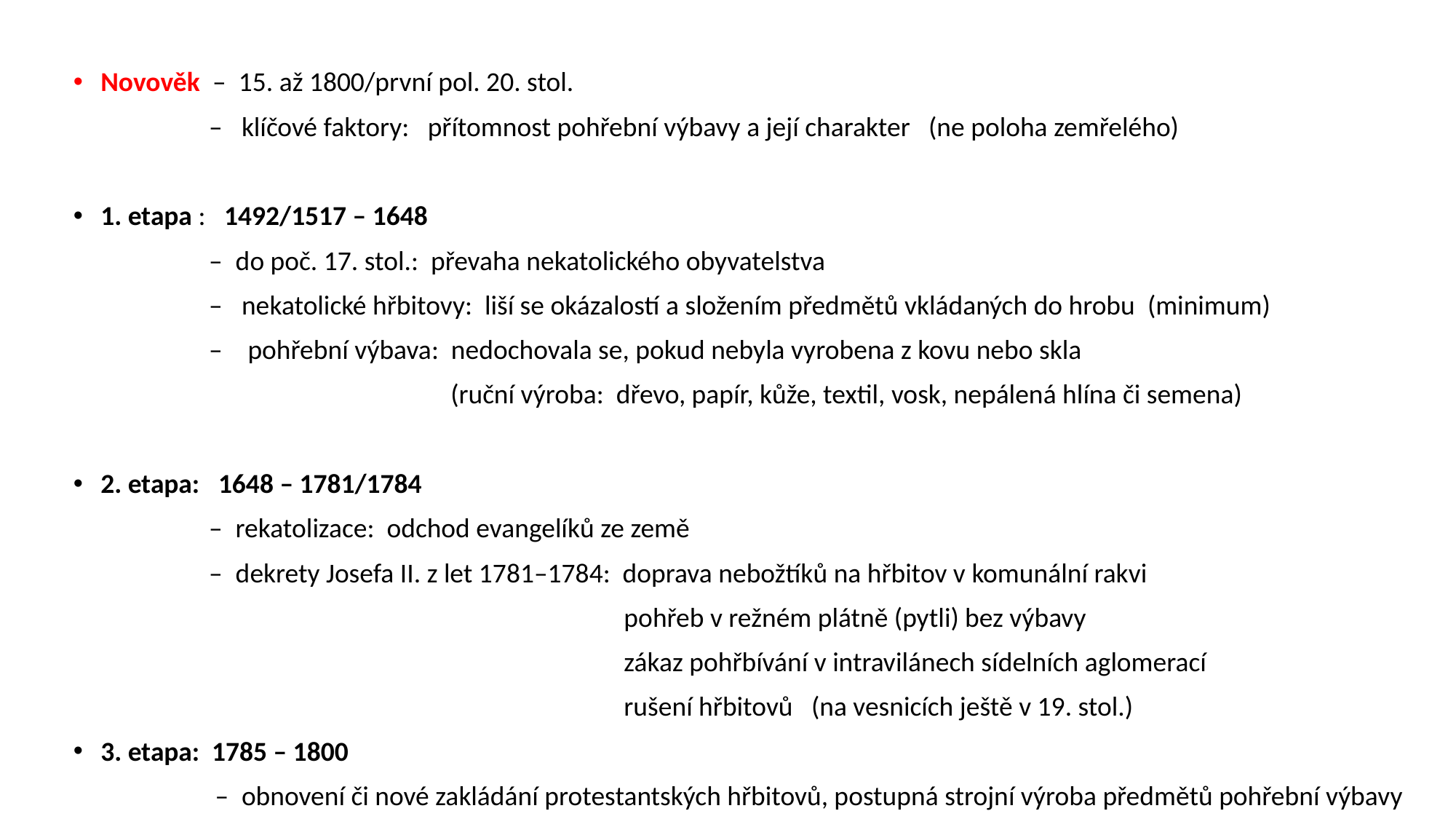

Novověk  –  15. až 1800/první pol. 20. stol.
                      –   klíčové faktory:   přítomnost pohřební výbavy a její charakter   (ne poloha zemřelého)

1. etapa :   1492/1517 – 1648
                      –  do poč. 17. stol.:  převaha nekatolického obyvatelstva
                      –   nekatolické hřbitovy:  liší se okázalostí a složením předmětů vkládaných do hrobu  (minimum)
                      –    pohřební výbava:  nedochovala se, pokud nebyla vyrobena z kovu nebo skla
                                                             (ruční výroba:  dřevo, papír, kůže, textil, vosk, nepálená hlína či semena)

2. etapa:   1648 – 1781/1784
                      –  rekatolizace:  odchod evangelíků ze země
                      –  dekrety Josefa II. z let 1781–1784:  doprava nebožtíků na hřbitov v komunální rakvi
                                                                                         pohřeb v režném plátně (pytli) bez výbavy
                                                                                         zákaz pohřbívání v intravilánech sídelních aglomerací
                                                                                         rušení hřbitovů   (na vesnicích ještě v 19. stol.)
3. etapa:  1785 – 1800
                       –  obnovení či nové zakládání protestantských hřbitovů, postupná strojní výroba předmětů pohřební výbavy
                    –  od pol. 19. stol.: hroby spojené s válečnými konflikty (prusko-rakouská válka)